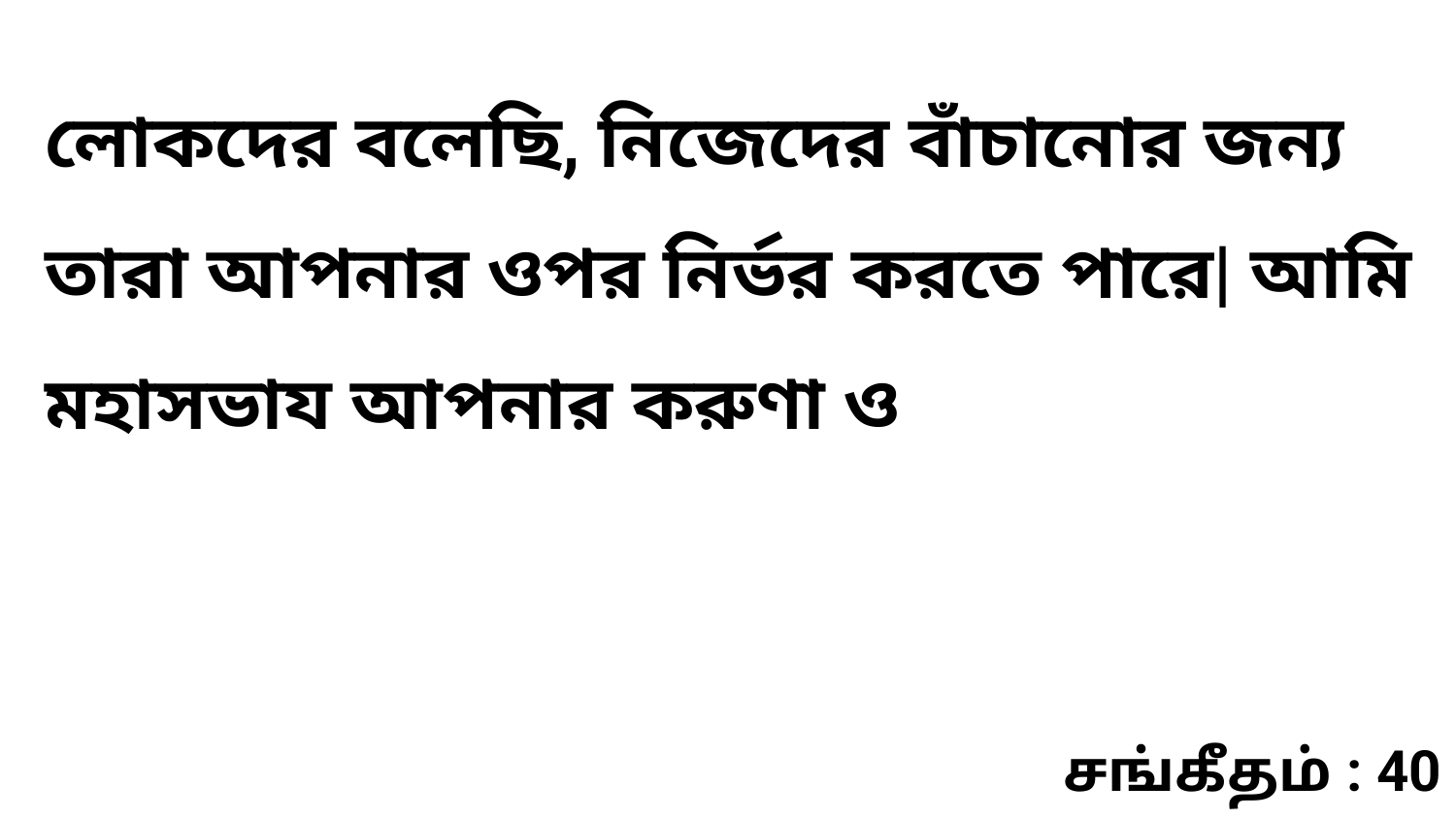

লোকদের বলেছি, নিজেদের বাঁচানোর জন্য তারা আপনার ওপর নির্ভর করতে পারে| আমি মহাসভায আপনার করুণা ও
சங்கீதம் : 40